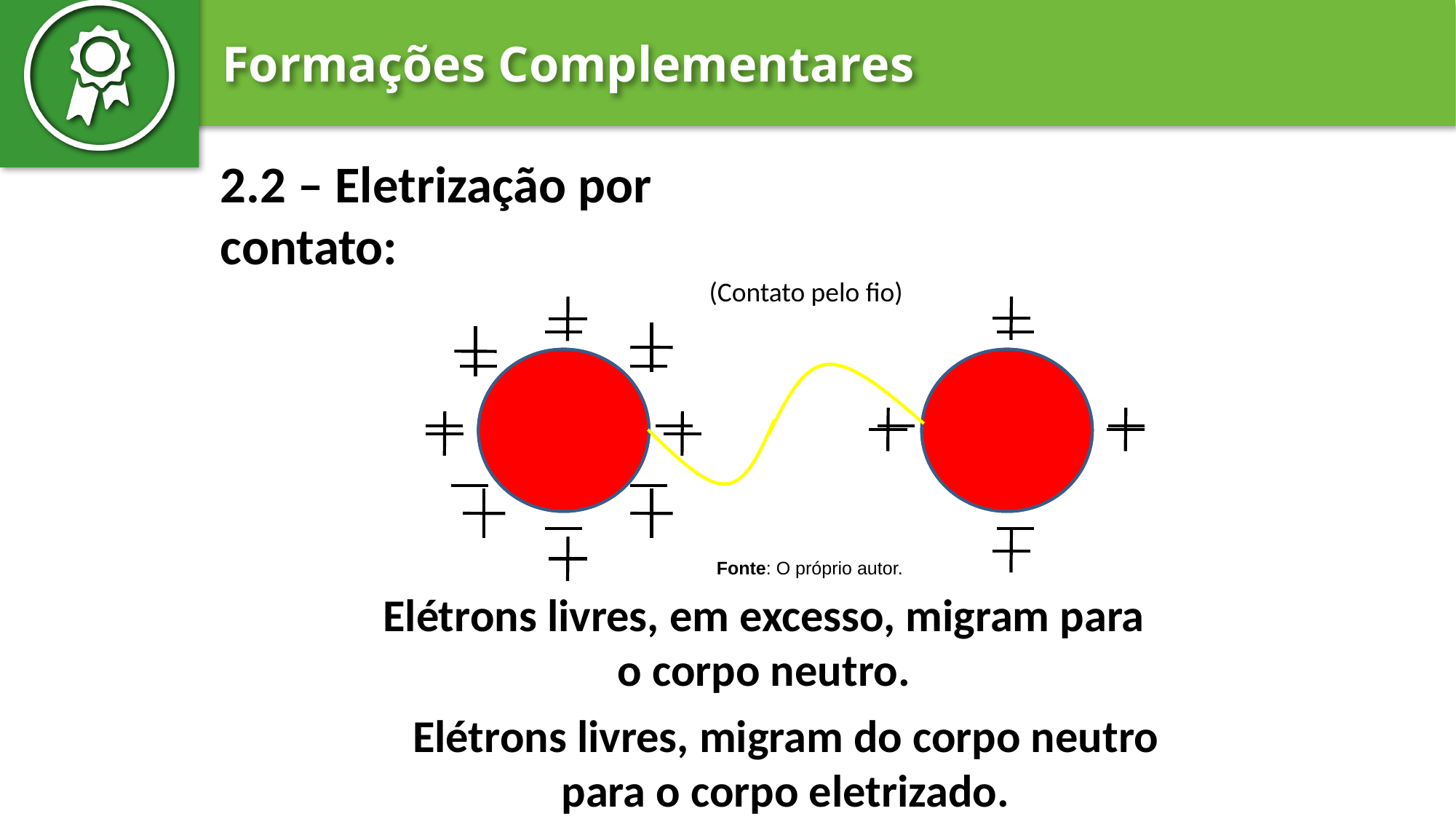

2.2 – Eletrização por contato:
(Contato pelo fio)

Fonte: O próprio autor.
Elétrons livres, em excesso, migram para o corpo neutro.
Elétrons livres, migram do corpo neutro para o corpo eletrizado.